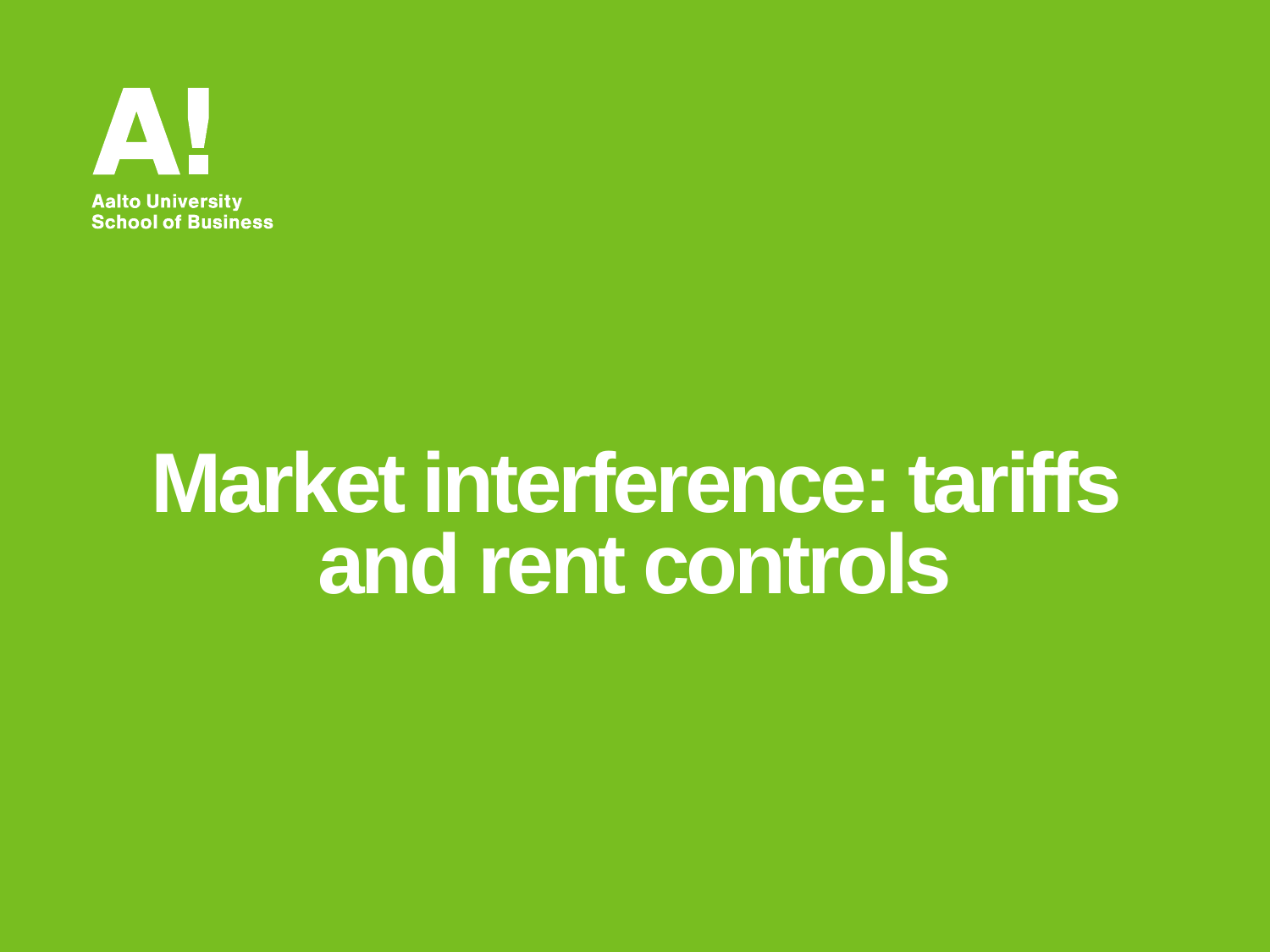

# Market interference: tariffs and rent controls